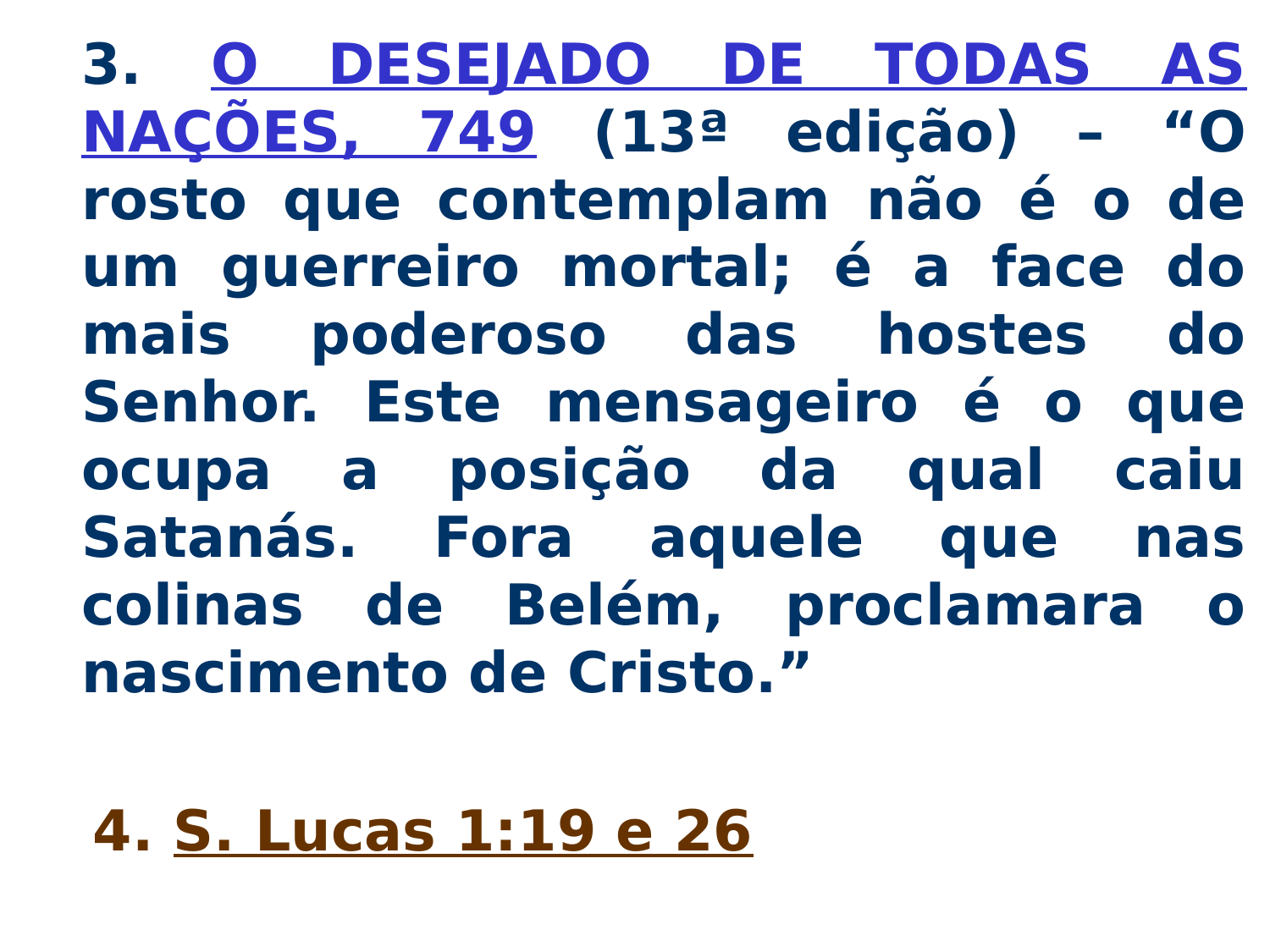

3. O DESEJADO DE TODAS AS NAÇÕES, 749 (13ª edição) – “O rosto que contemplam não é o de um guerreiro mortal; é a face do mais poderoso das hostes do Senhor. Este mensageiro é o que ocupa a posição da qual caiu Satanás. Fora aquele que nas colinas de Belém, proclamara o nascimento de Cristo.”

   4. S. Lucas 1:19 e 26